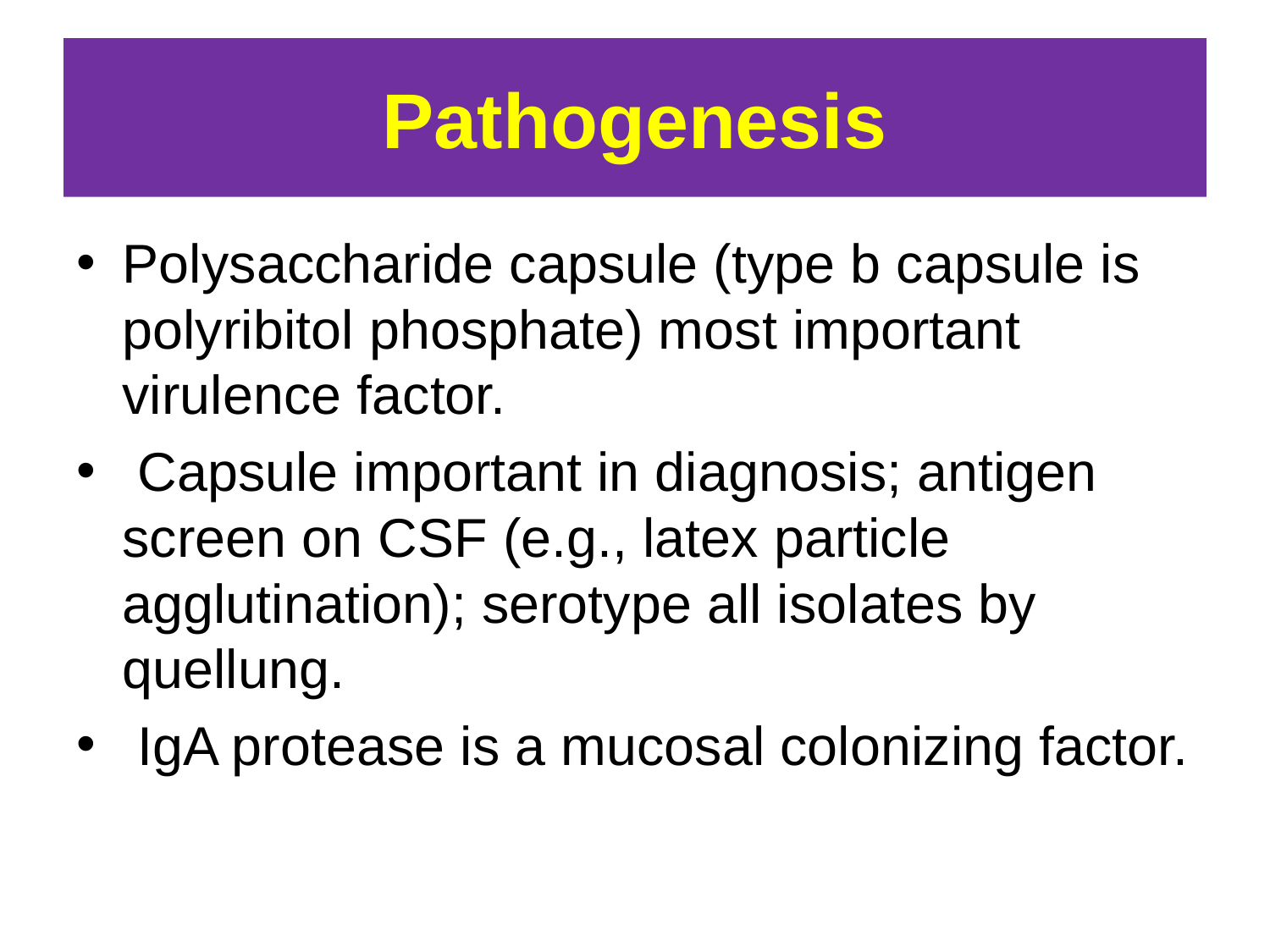

# Pathogenesis
Polysaccharide capsule (type b capsule is polyribitol phosphate) most important virulence factor.
 Capsule important in diagnosis; antigen screen on CSF (e.g., latex particle agglutination); serotype all isolates by quellung.
 IgA protease is a mucosal colonizing factor.